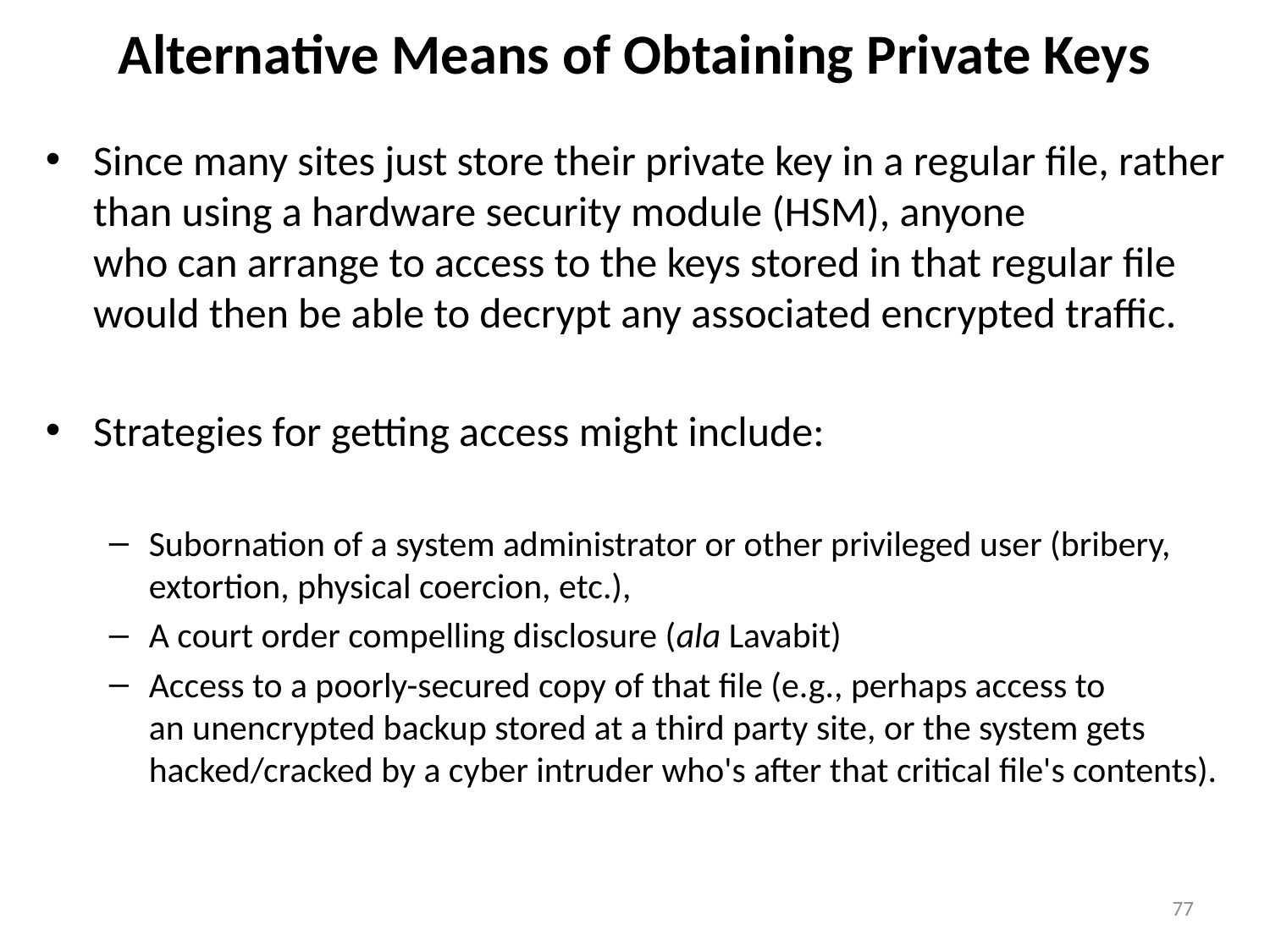

# Alternative Means of Obtaining Private Keys
Since many sites just store their private key in a regular file, rather than using a hardware security module (HSM), anyone
who can arrange to access to the keys stored in that regular file would then be able to decrypt any associated encrypted traffic.

Strategies for getting access might include:

Subornation of a system administrator or other privileged user (bribery, extortion, physical coercion, etc.),
A court order compelling disclosure (ala Lavabit)
Access to a poorly-secured copy of that file (e.g., perhaps access to
an unencrypted backup stored at a third party site, or the system gets hacked/cracked by a cyber intruder who's after that critical file's contents).
77